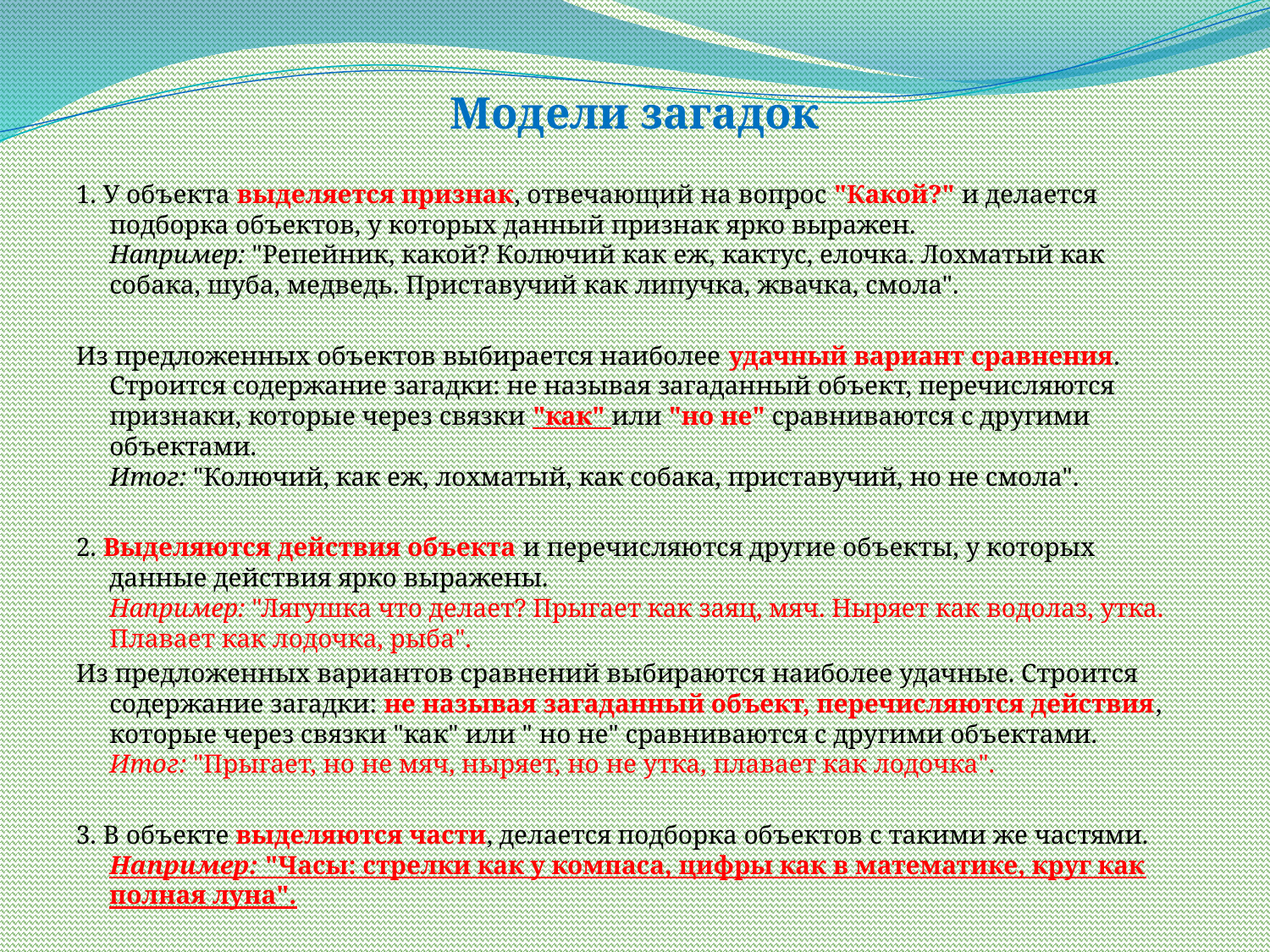

Модели загадок

1. У объекта выделяется признак, отвечающий на вопрос "Какой?" и делается подборка объектов, у которых данный признак ярко выражен. 
Например: "Репейник, какой? Колючий как еж, кактус, елочка. Лохматый как собака, шуба, медведь. Приставучий как липучка, жвачка, смола".

Из предложенных объектов выбирается наиболее удачный вариант сравнения. Строится содержание загадки: не называя загаданный объект, перечисляются признаки, которые через связки "как" или "но не" сравниваются с другими объектами. 
Итог: "Колючий, как еж, лохматый, как собака, приставучий, но не смола".

2. Выделяются действия объекта и перечисляются другие объекты, у которых данные действия ярко выражены. 
Например: "Лягушка что делает? Прыгает как заяц, мяч. Ныряет как водолаз, утка. Плавает как лодочка, рыба".
Из предложенных вариантов сравнений выбираются наиболее удачные. Строится содержание загадки: не называя загаданный объект, перечисляются действия, которые через связки "как" или " но не" сравниваются с другими объектами. 
Итог: "Прыгает, но не мяч, ныряет, но не утка, плавает как лодочка".

3. В объекте выделяются части, делается подборка объектов с такими же частями. 
Например: "Часы: стрелки как у компаса, цифры как в математике, круг как полная луна".